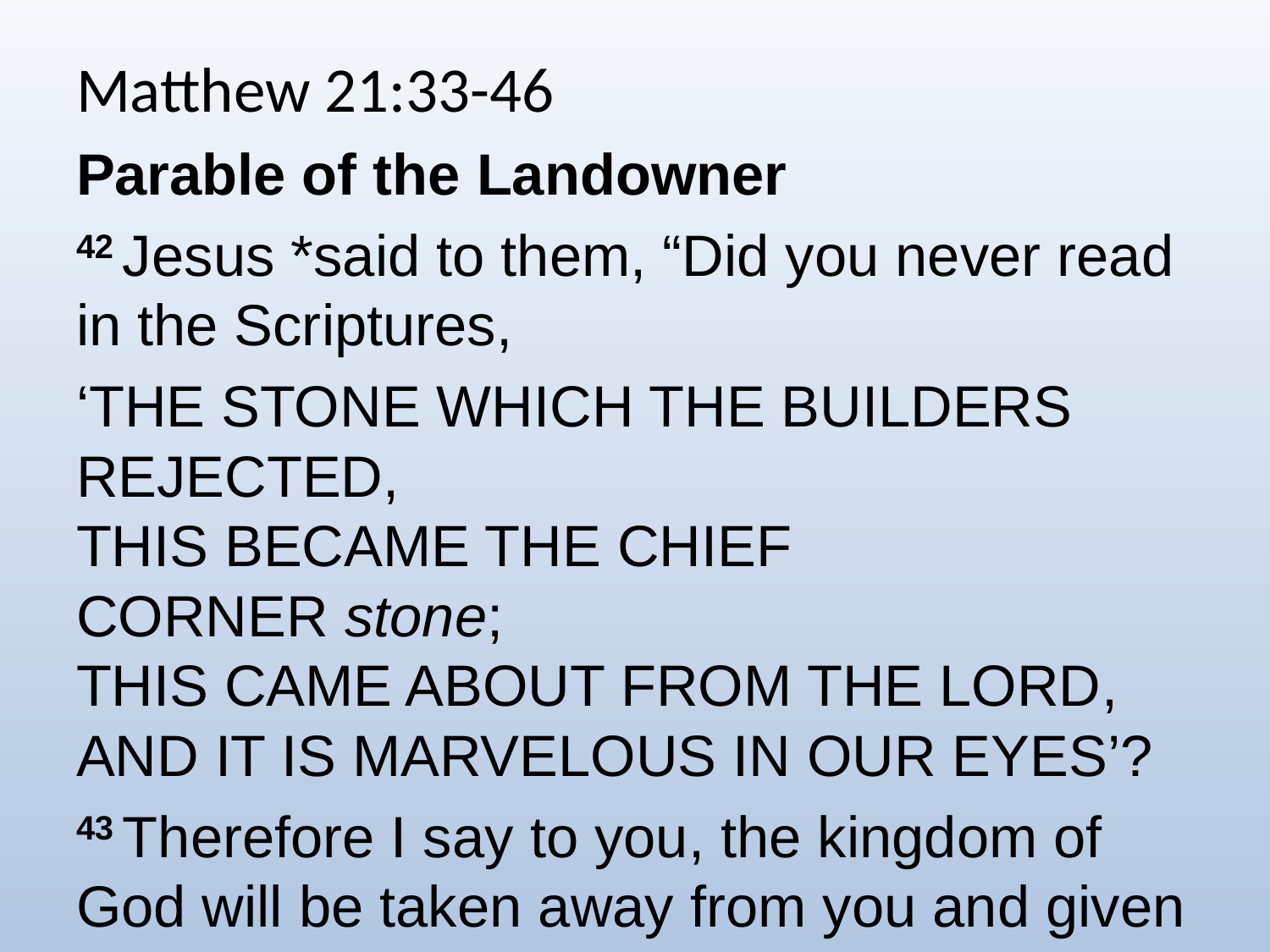

Matthew 21:33-46
Parable of the Landowner
42 Jesus *said to them, “Did you never read in the Scriptures,
‘The stone which the builders rejected,
This became the chief corner stone;
This came about from the Lord,
And it is marvelous in our eyes’?
43 Therefore I say to you, the kingdom of God will be taken away from you and given to a people, producing the fruit of it.